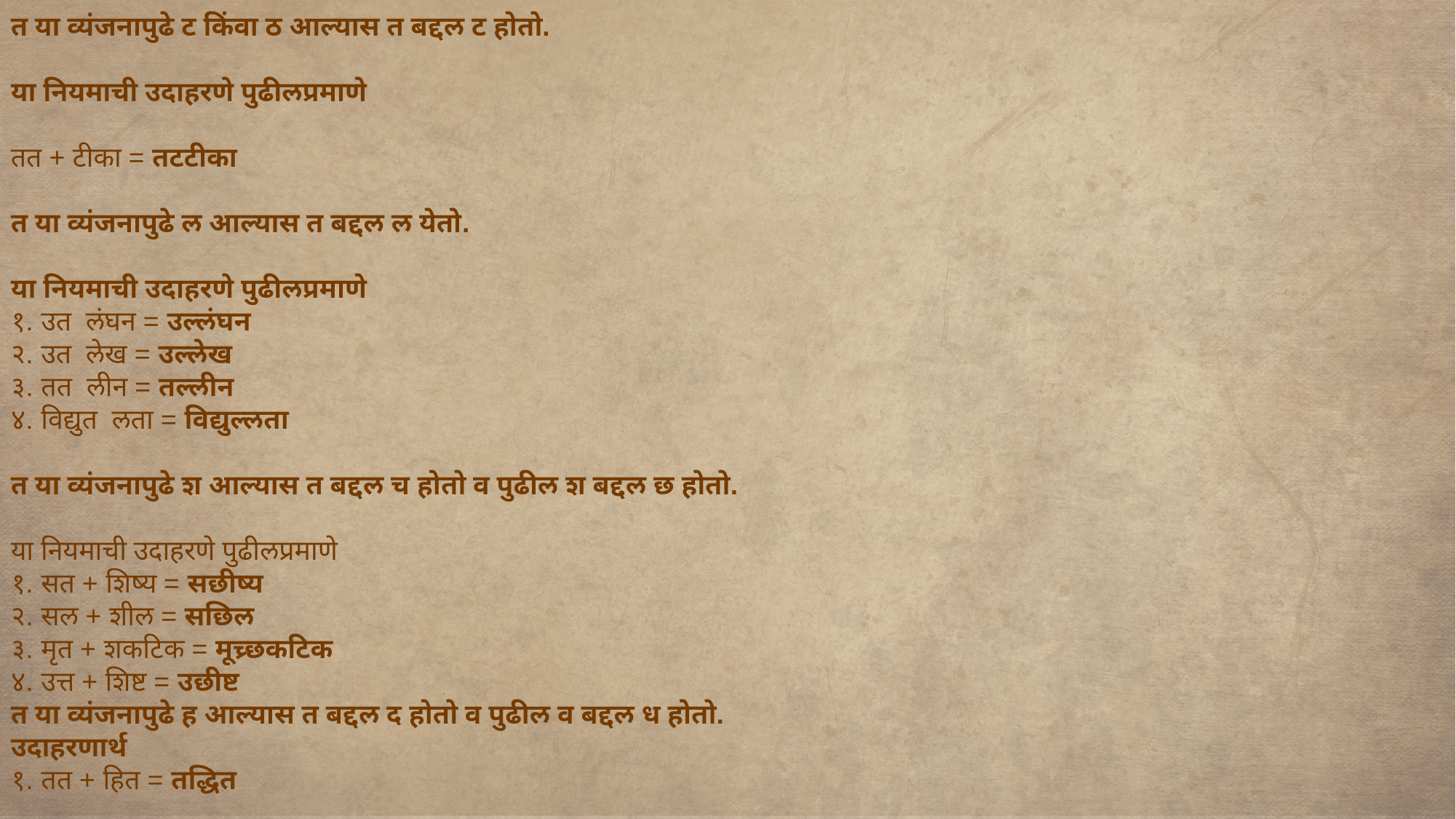

त या व्यंजनापुढे ट किंवा ठ आल्यास त बद्दल ट होतो.

या नियमाची उदाहरणे पुढीलप्रमाणे

तत + टीका = तटटीका

त या व्यंजनापुढे ल आल्यास त बद्दल ल येतो.

या नियमाची उदाहरणे पुढीलप्रमाणे
१. उत  लंघन = उल्लंघन
२. उत  लेख = उल्लेख
३. तत  लीन = तल्लीन
४. विद्युत  लता = विद्युल्लता

त या व्यंजनापुढे श आल्यास त बद्दल च होतो व पुढील श बद्दल छ होतो.

या नियमाची उदाहरणे पुढीलप्रमाणे
१. सत + शिष्य = सछीष्य
२. सल + शील = सछिल
३. मृत + शकटिक = मूच्र्छकटिक
४. उत्त + शिष्ट = उछीष्ट
त या व्यंजनापुढे ह आल्यास त बद्दल द होतो व पुढील व बद्दल ध होतो.
उदाहरणार्थ
१. तत + हित = तद्धित